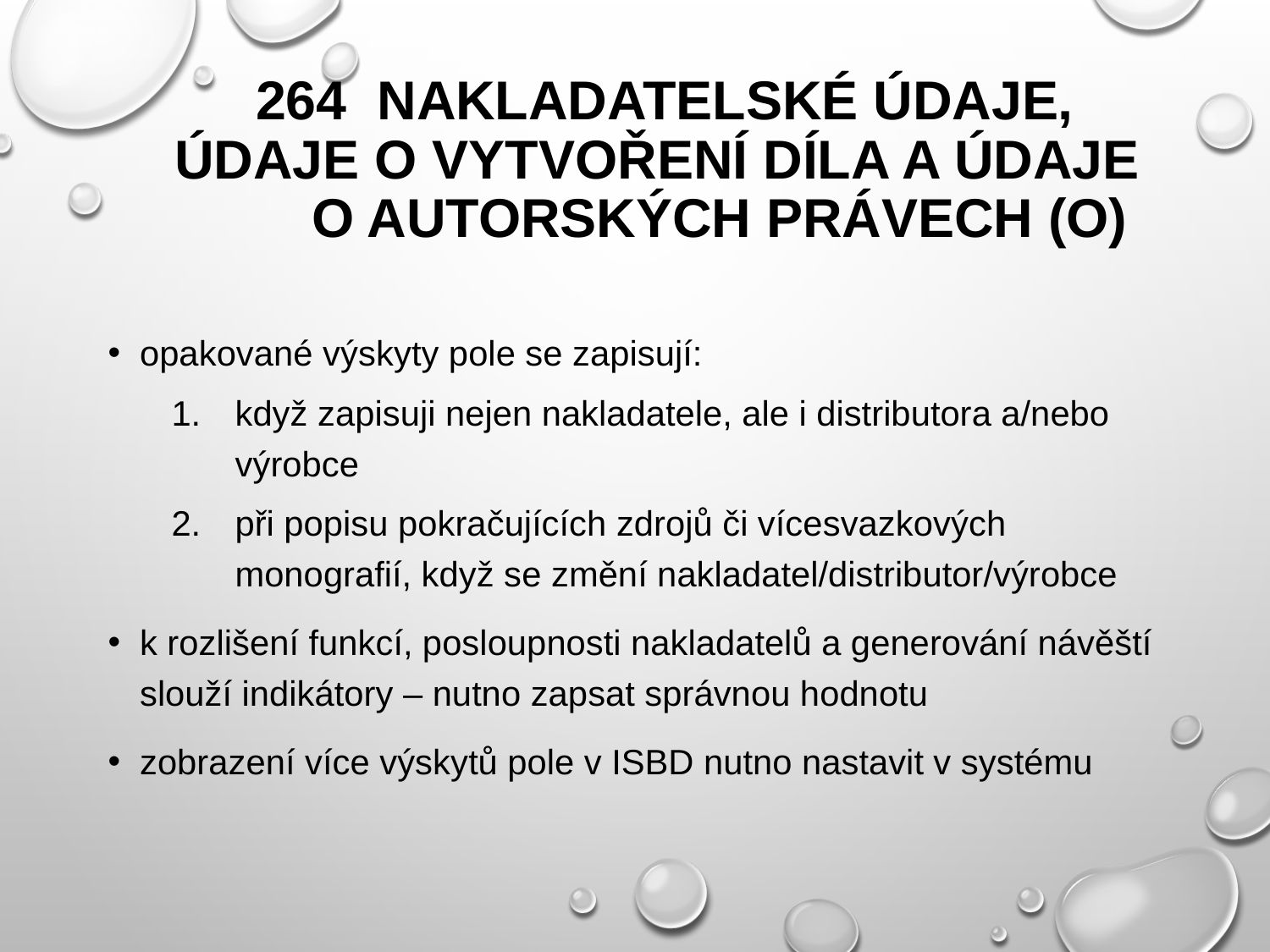

# 264  Nakladatelské údaje, údaje o vytvoření díla a údaje o autorských právech (O)
opakované výskyty pole se zapisují:
když zapisuji nejen nakladatele, ale i distributora a/nebo výrobce
při popisu pokračujících zdrojů či vícesvazkových monografií, když se změní nakladatel/distributor/výrobce
k rozlišení funkcí, posloupnosti nakladatelů a generování návěští slouží indikátory – nutno zapsat správnou hodnotu
zobrazení více výskytů pole v ISBD nutno nastavit v systému